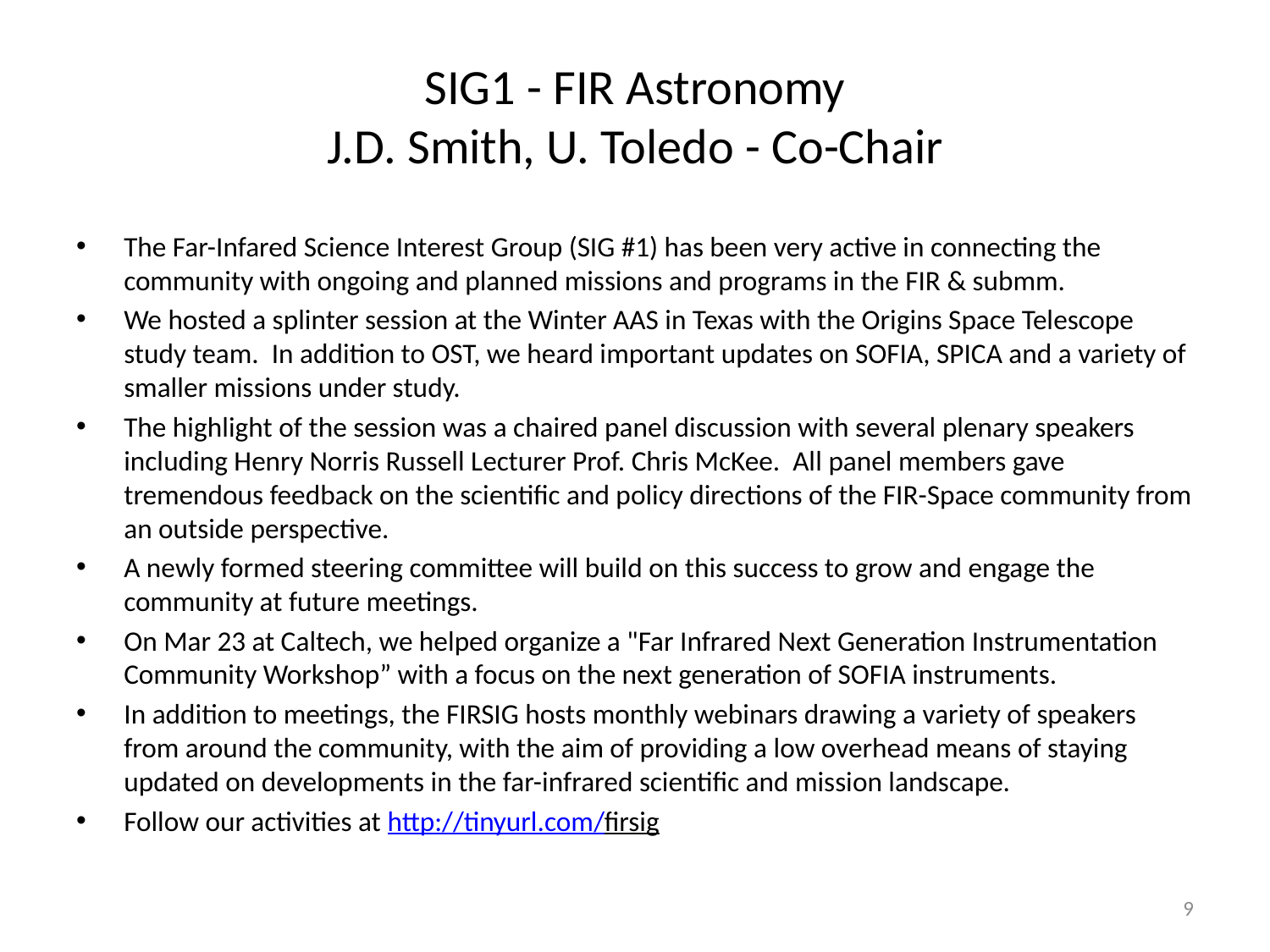

# SIG1 - FIR Astronomy J.D. Smith, U. Toledo - Co-Chair
The Far-Infared Science Interest Group (SIG #1) has been very active in connecting the community with ongoing and planned missions and programs in the FIR & submm.
We hosted a splinter session at the Winter AAS in Texas with the Origins Space Telescope study team.  In addition to OST, we heard important updates on SOFIA, SPICA and a variety of smaller missions under study.
The highlight of the session was a chaired panel discussion with several plenary speakers including Henry Norris Russell Lecturer Prof. Chris McKee.  All panel members gave tremendous feedback on the scientific and policy directions of the FIR-Space community from an outside perspective.
A newly formed steering committee will build on this success to grow and engage the community at future meetings.
On Mar 23 at Caltech, we helped organize a "Far Infrared Next Generation Instrumentation Community Workshop” with a focus on the next generation of SOFIA instruments.
In addition to meetings, the FIRSIG hosts monthly webinars drawing a variety of speakers from around the community, with the aim of providing a low overhead means of staying updated on developments in the far-infrared scientific and mission landscape.
Follow our activities at http://tinyurl.com/firsig
9